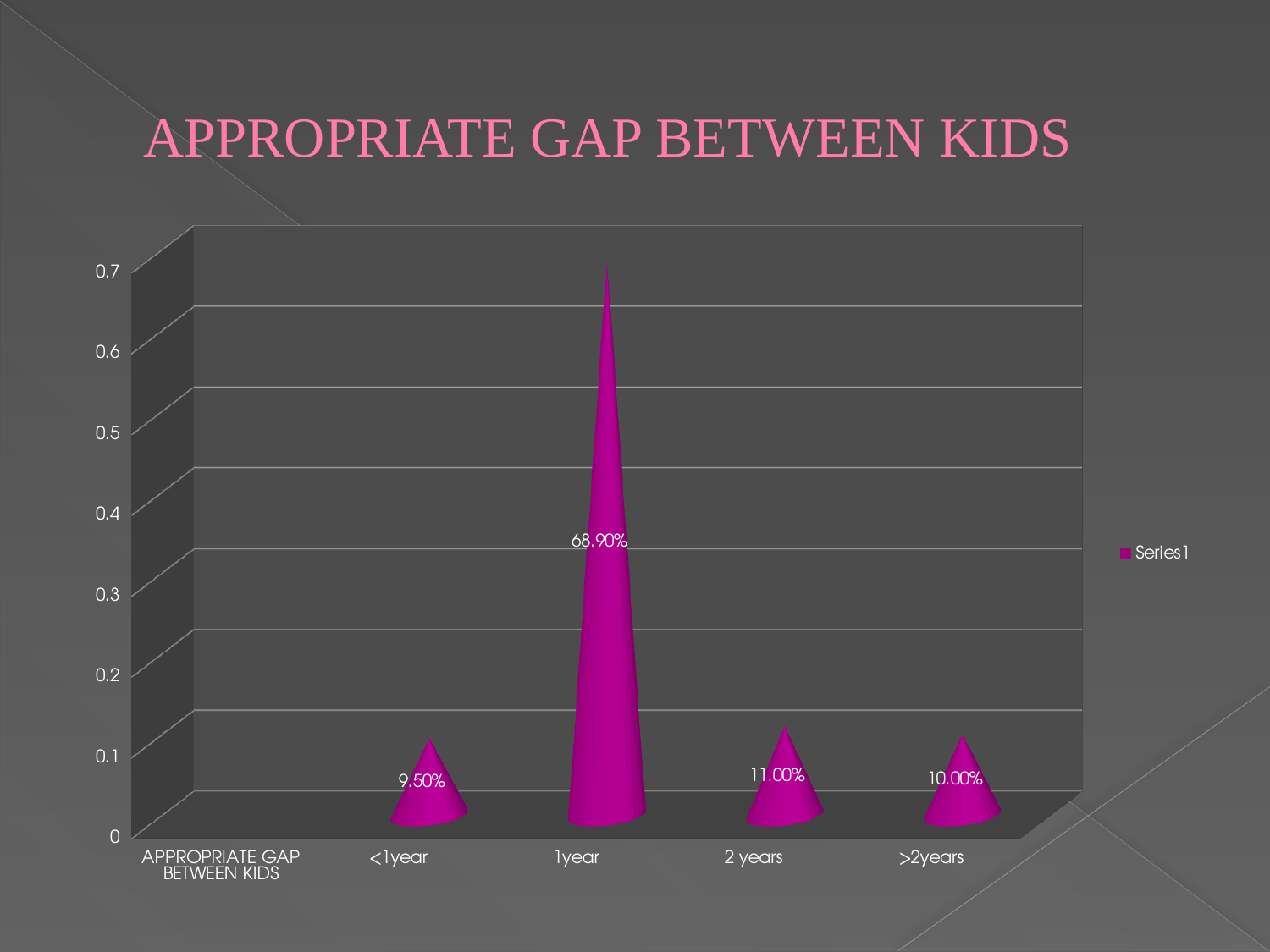

# APPROPRIATE GAP BETWEEN KIDS

[unsupported chart]